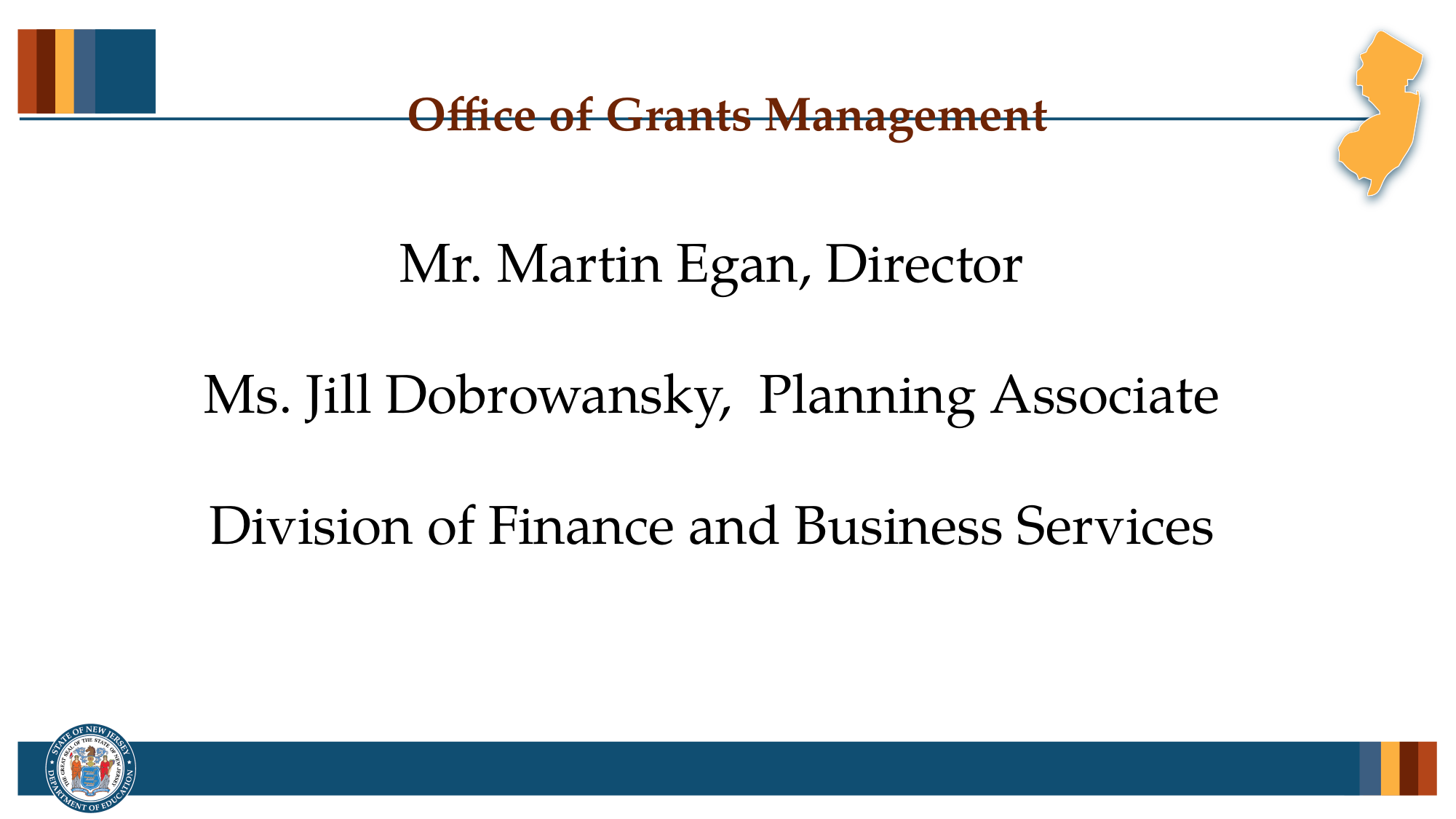

# Office of Grants Management
Mr. Martin Egan, Director
Ms. Jill Dobrowansky,  Planning Associate
Division of Finance and Business Services